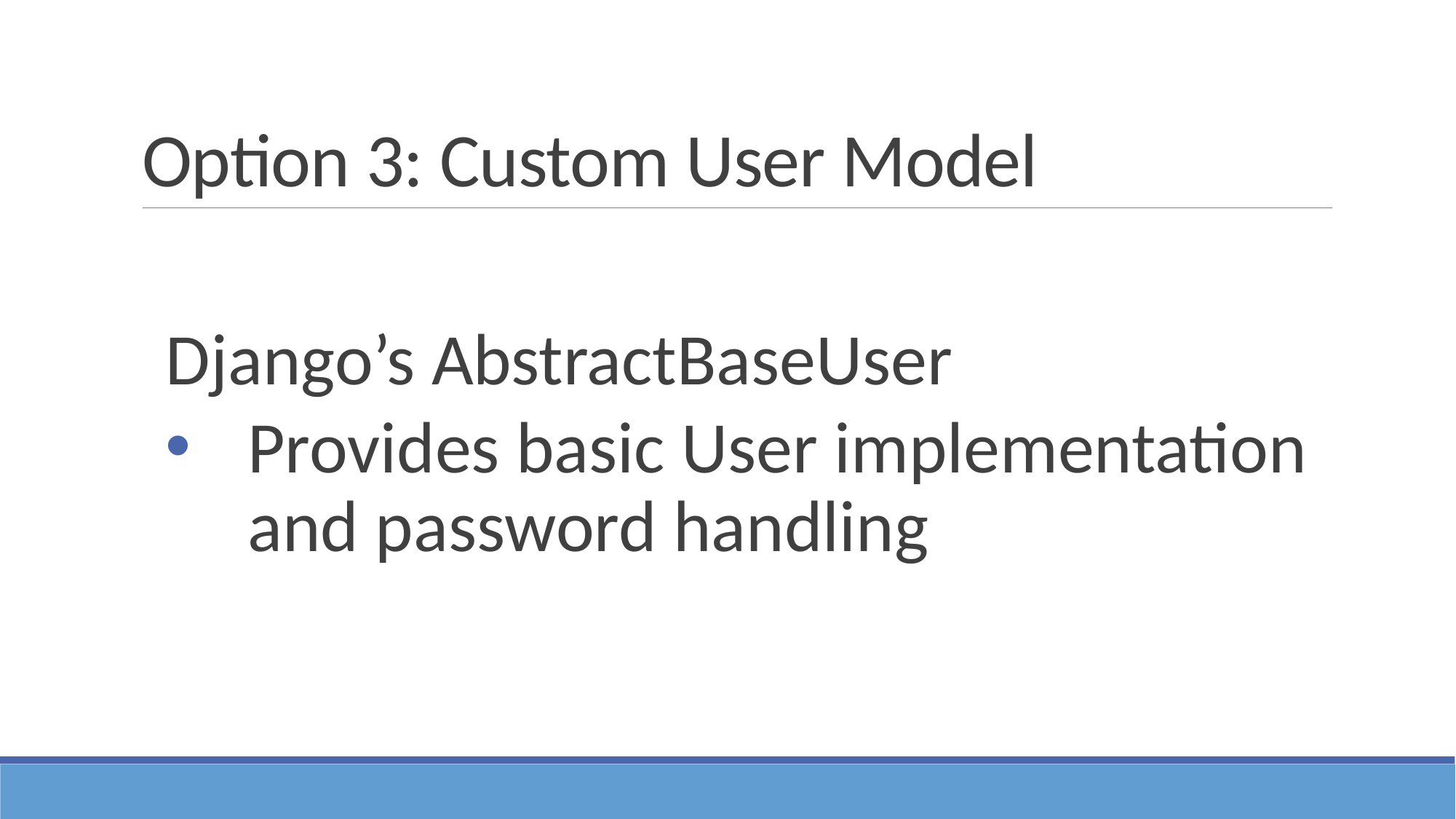

# Option 3: Custom User Model

Django’s AbstractBaseUser
Provides basic User implementation and password handling